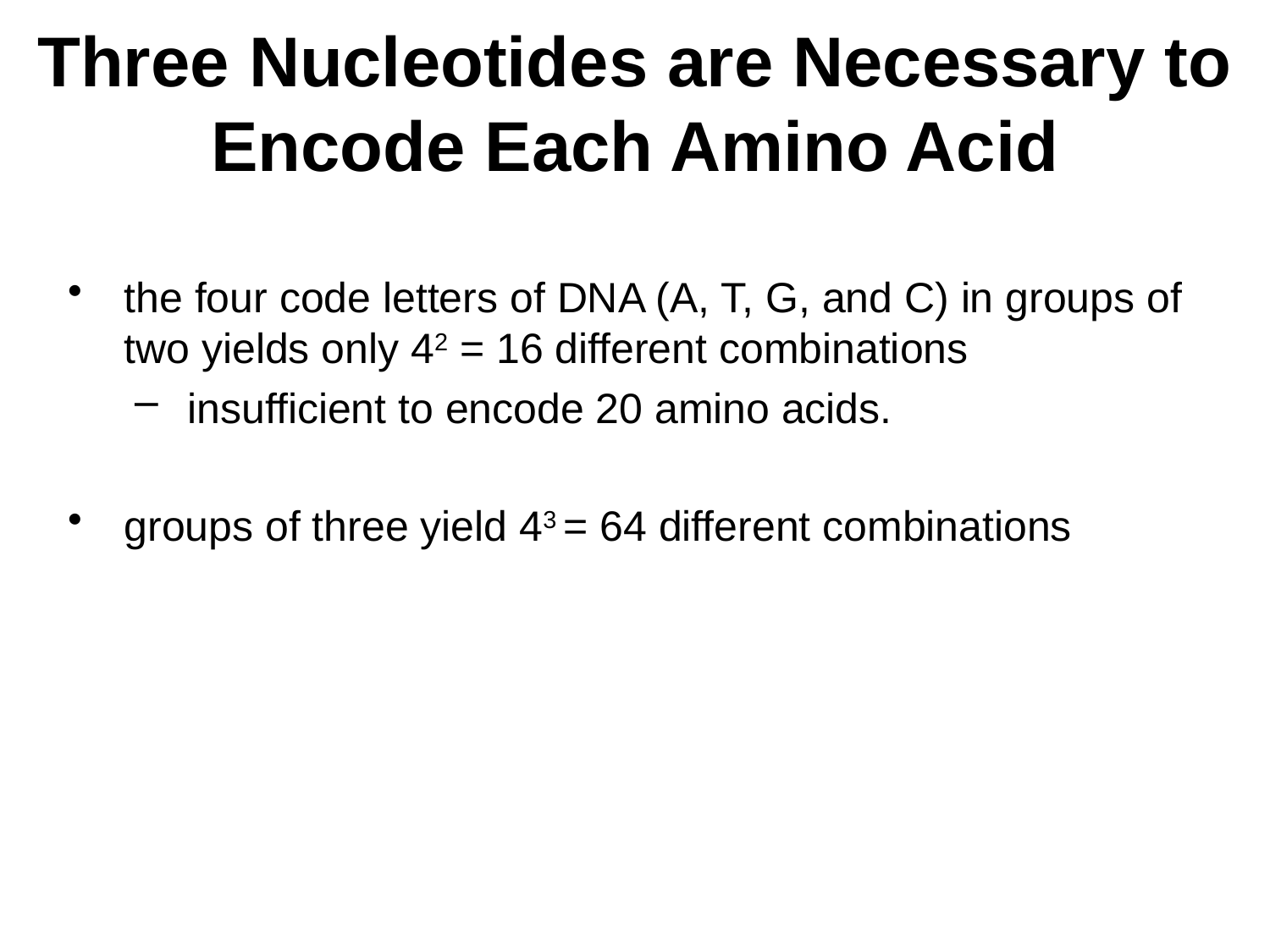

# Three Nucleotides are Necessary to Encode Each Amino Acid
the four code letters of DNA (A, T, G, and C) in groups of two yields only 42 = 16 different combinations
insufficient to encode 20 amino acids.

groups of three yield 43 = 64 different combinations